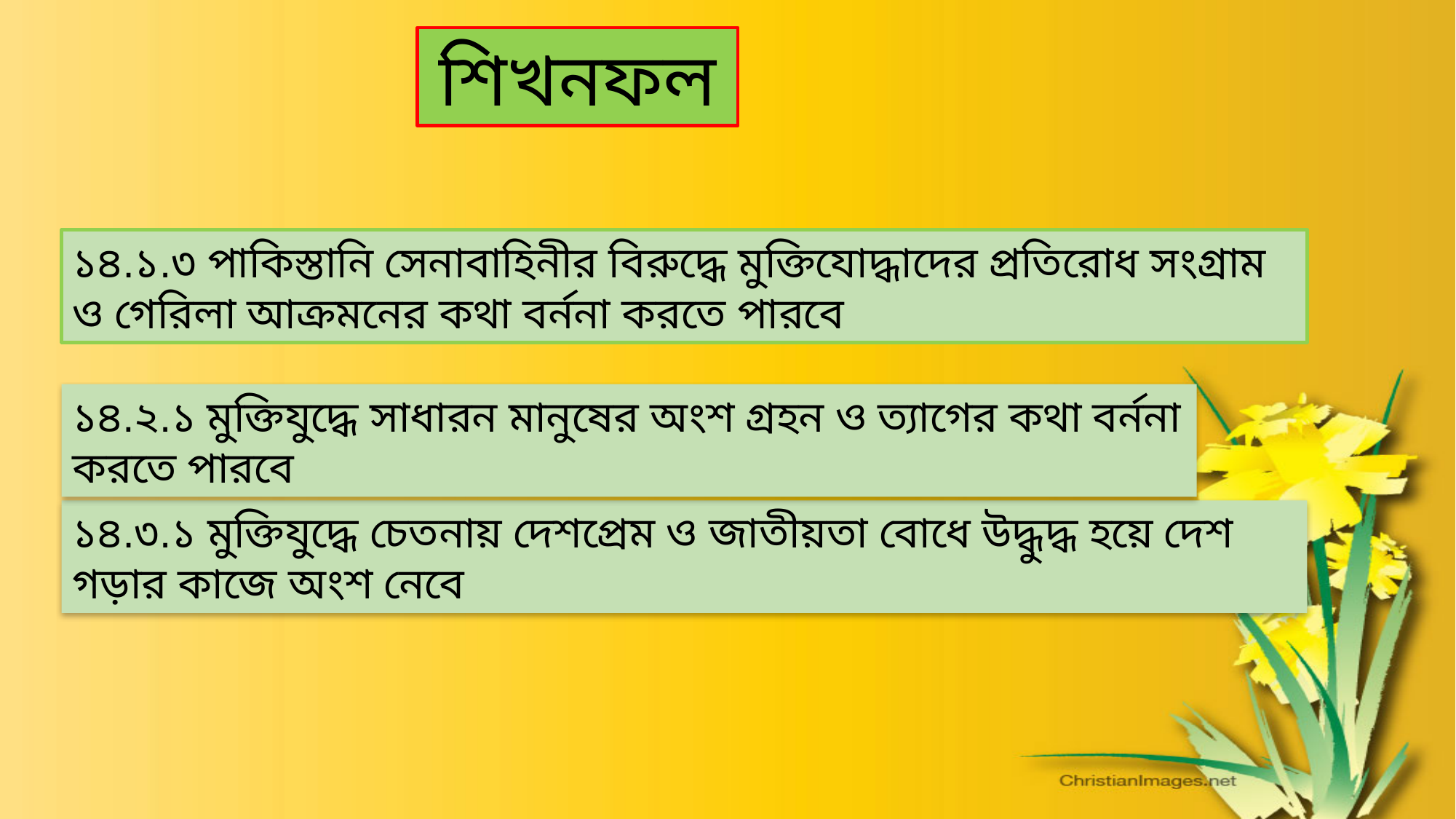

শিখনফল
১৪.১.৩ পাকিস্তানি সেনাবাহিনীর বিরুদ্ধে মুক্তিযোদ্ধাদের প্রতিরোধ সংগ্রাম ও গেরিলা আক্রমনের কথা বর্ননা করতে পারবে
১৪.২.১ মুক্তিযুদ্ধে সাধারন মানুষের অংশ গ্রহন ও ত্যাগের কথা বর্ননা করতে পারবে
১৪.৩.১ মুক্তিযুদ্ধে চেতনায় দেশপ্রেম ও জাতীয়তা বোধে উদ্ধুদ্ধ হয়ে দেশ গড়ার কাজে অংশ নেবে